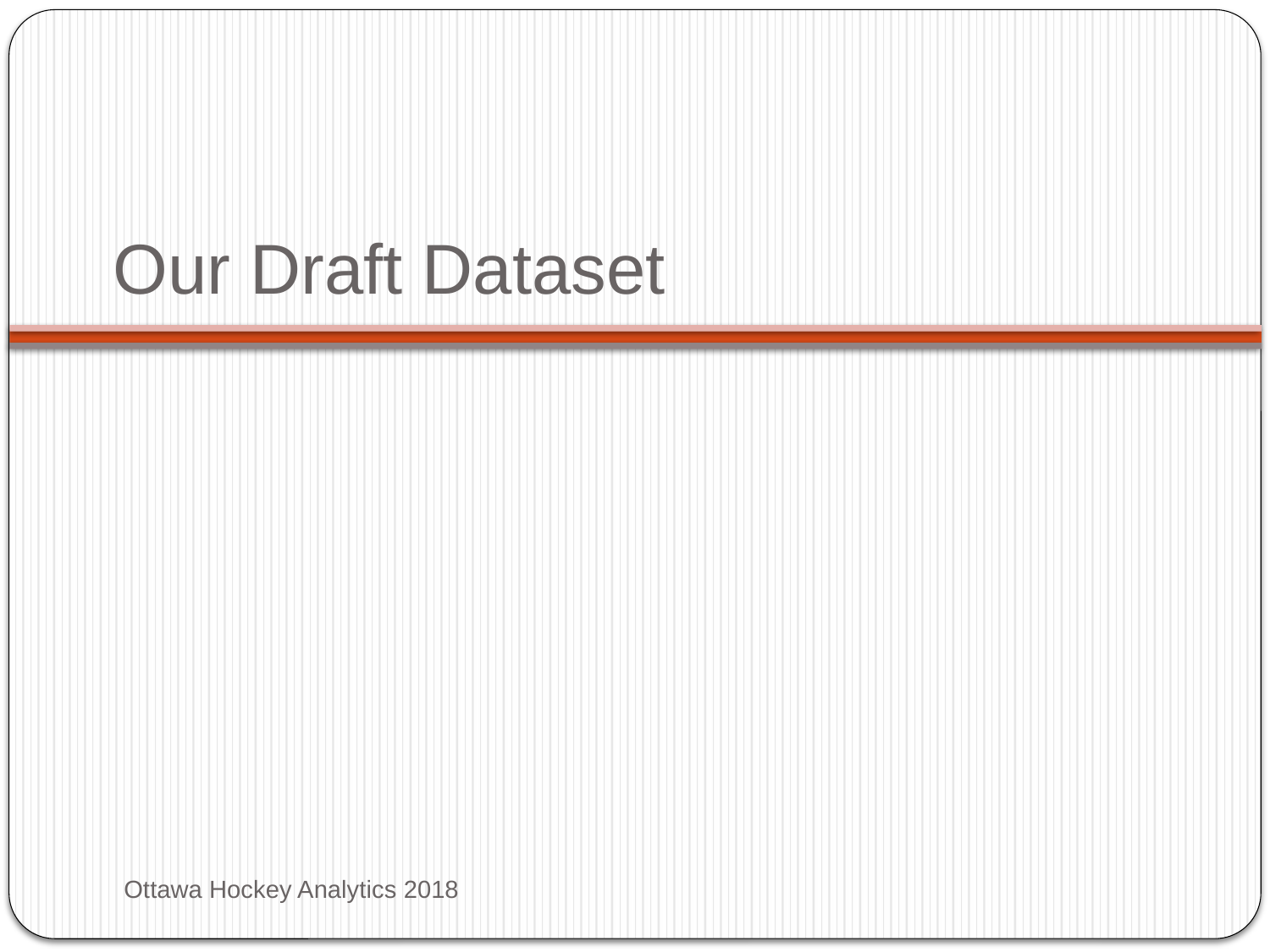

# Our Draft Dataset

Ottawa Hockey Analytics 2018